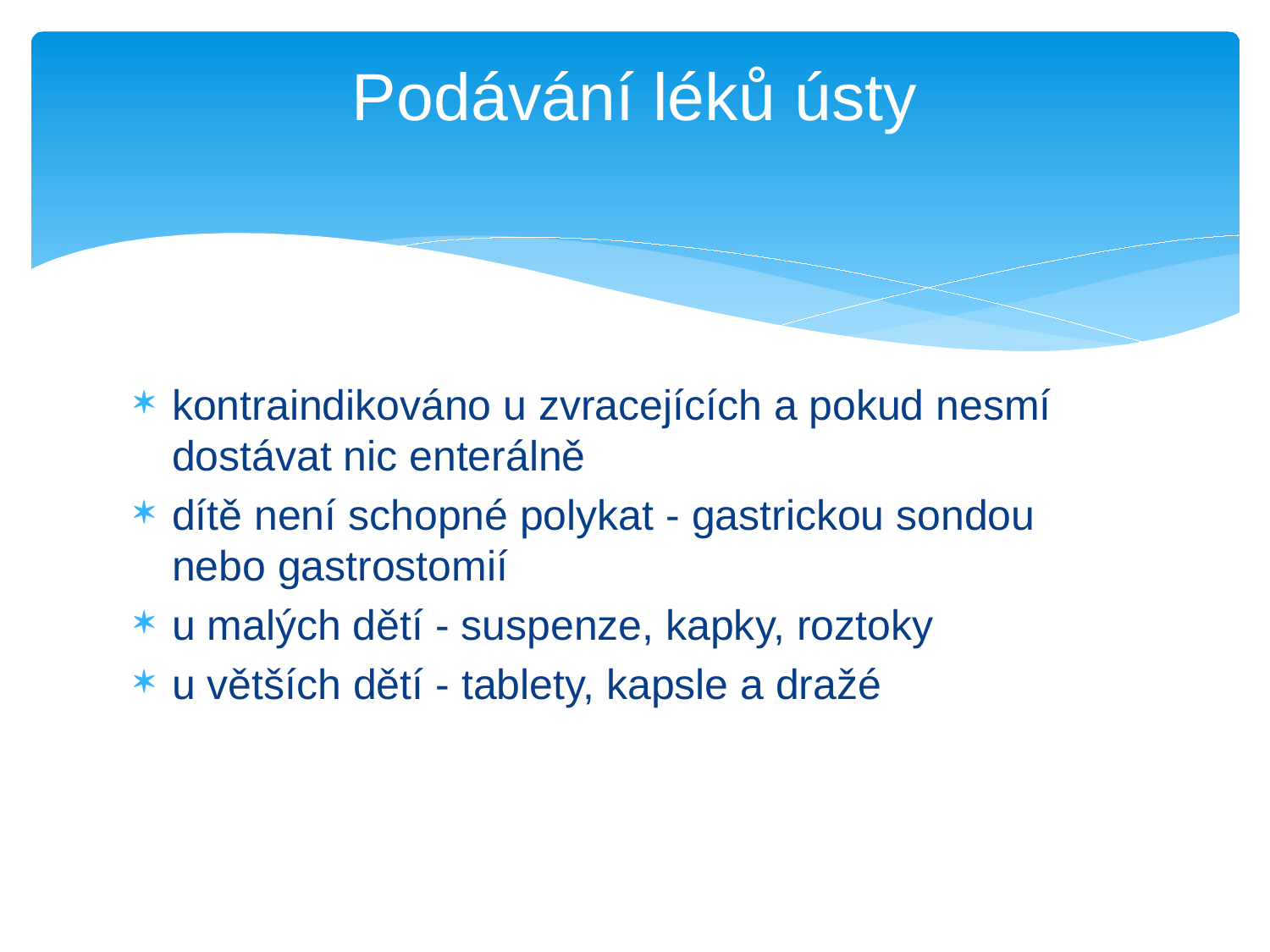

# Podávání léků ústy
kontraindikováno u zvracejících a pokud nesmí dostávat nic enterálně
dítě není schopné polykat - gastrickou sondou nebo gastrostomií
u malých dětí - suspenze, kapky, roztoky
u větších dětí - tablety, kapsle a dražé